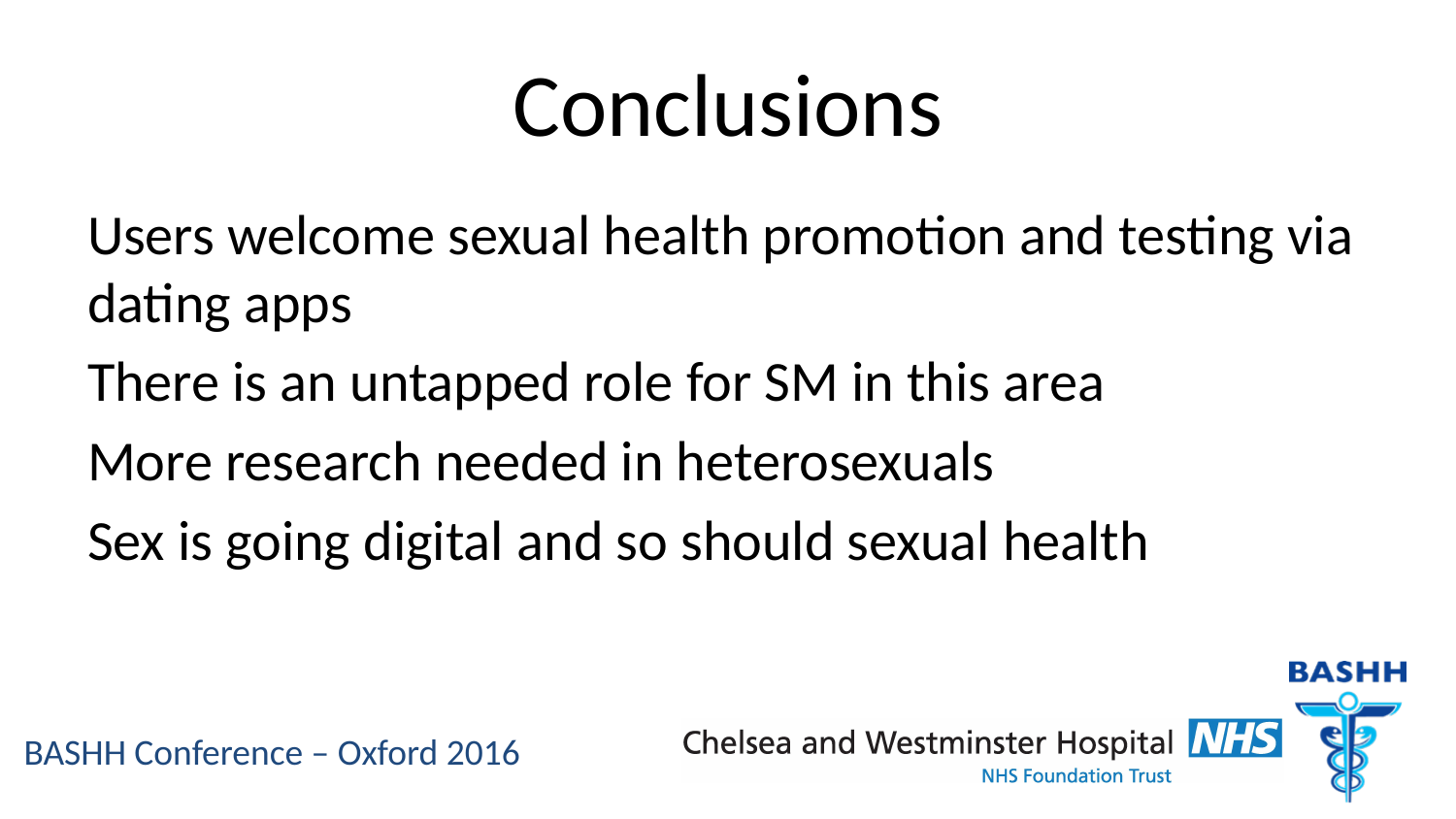

# Conclusions
Users welcome sexual health promotion and testing via dating apps
There is an untapped role for SM in this area
More research needed in heterosexuals
Sex is going digital and so should sexual health